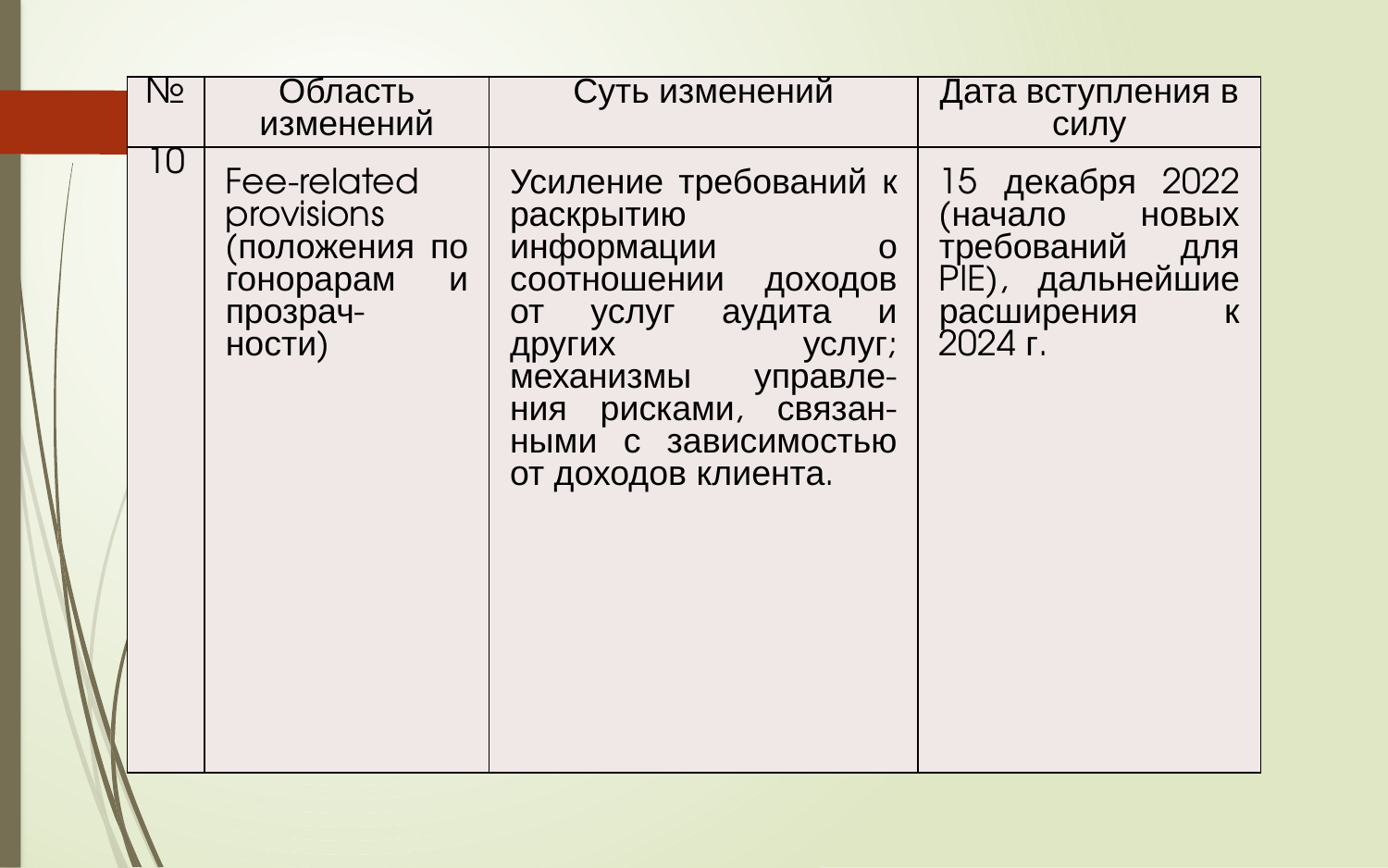

| № | Область изменений | Суть изменений | Дата вступления в силу |
| --- | --- | --- | --- |
| 10 | Fee-related provisions (положения по гонорарам и прозрач-ности) | Усиление требований к раскрытию информации о соотношении доходов от услуг аудита и других услуг; механизмы управле-ния рисками, связан-ными с зависимостью от доходов клиента. | 15 декабря 2022 (начало новых требований для PIE), дальнейшие расширения к 2024 г. |